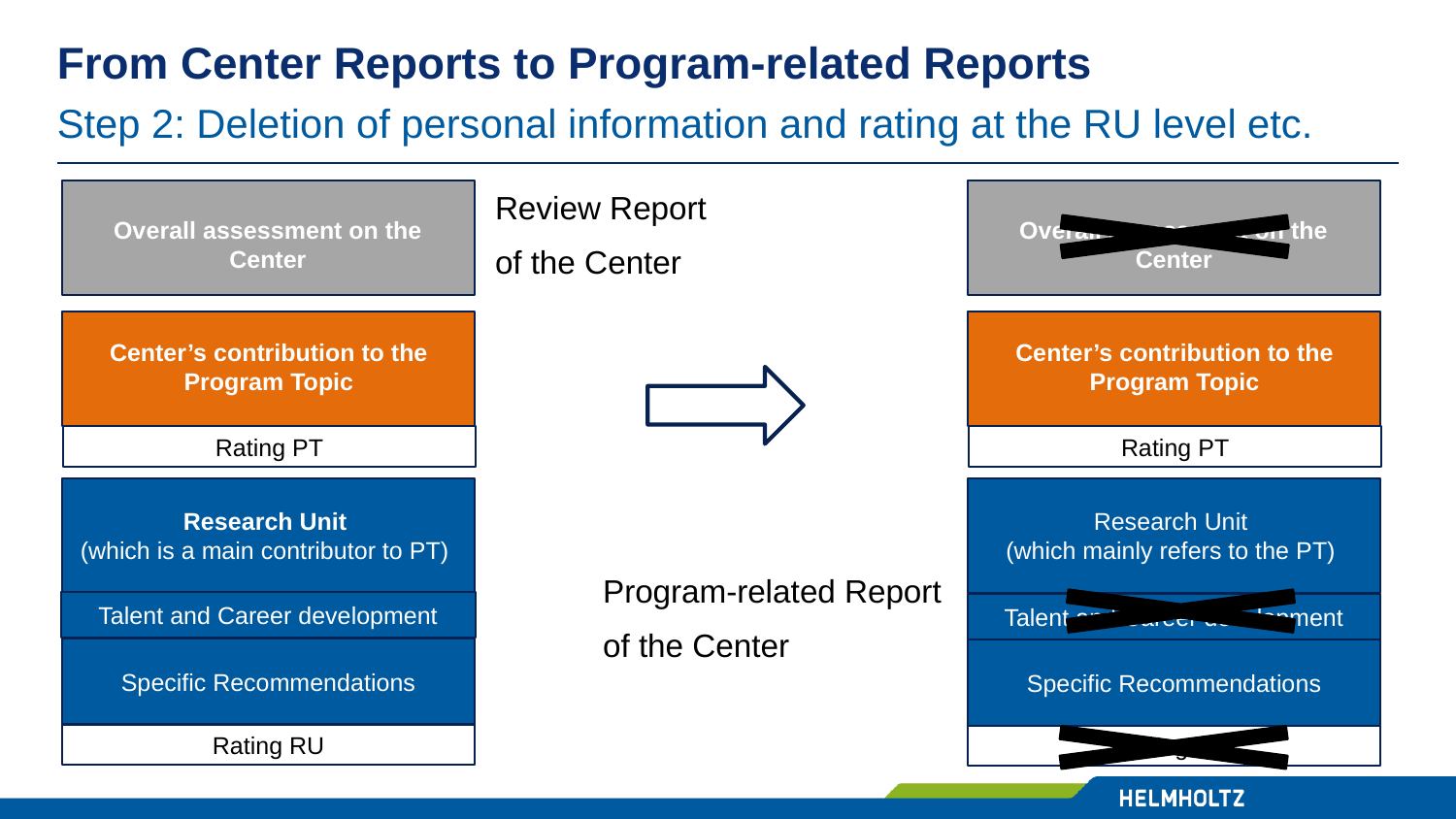

# From Center Reports to Program-related Reports
Step 2: Deletion of personal information and rating at the RU level etc.

Review Report
of the Center

            Program-related Report
            of the Center
Overall assessment on the Center

Overall assessment on the Center

Center’s contribution to the Program Topic
Center’s contribution to the Program Topic

Rating PT
Rating PT
Research Unit
(which is a main contributor to PT)
Research Unit
(which mainly refers to the PT)

Talent and Career development
Talent and Career development
Specific Recommendations
Specific Recommendations

Rating RU
Rating RU